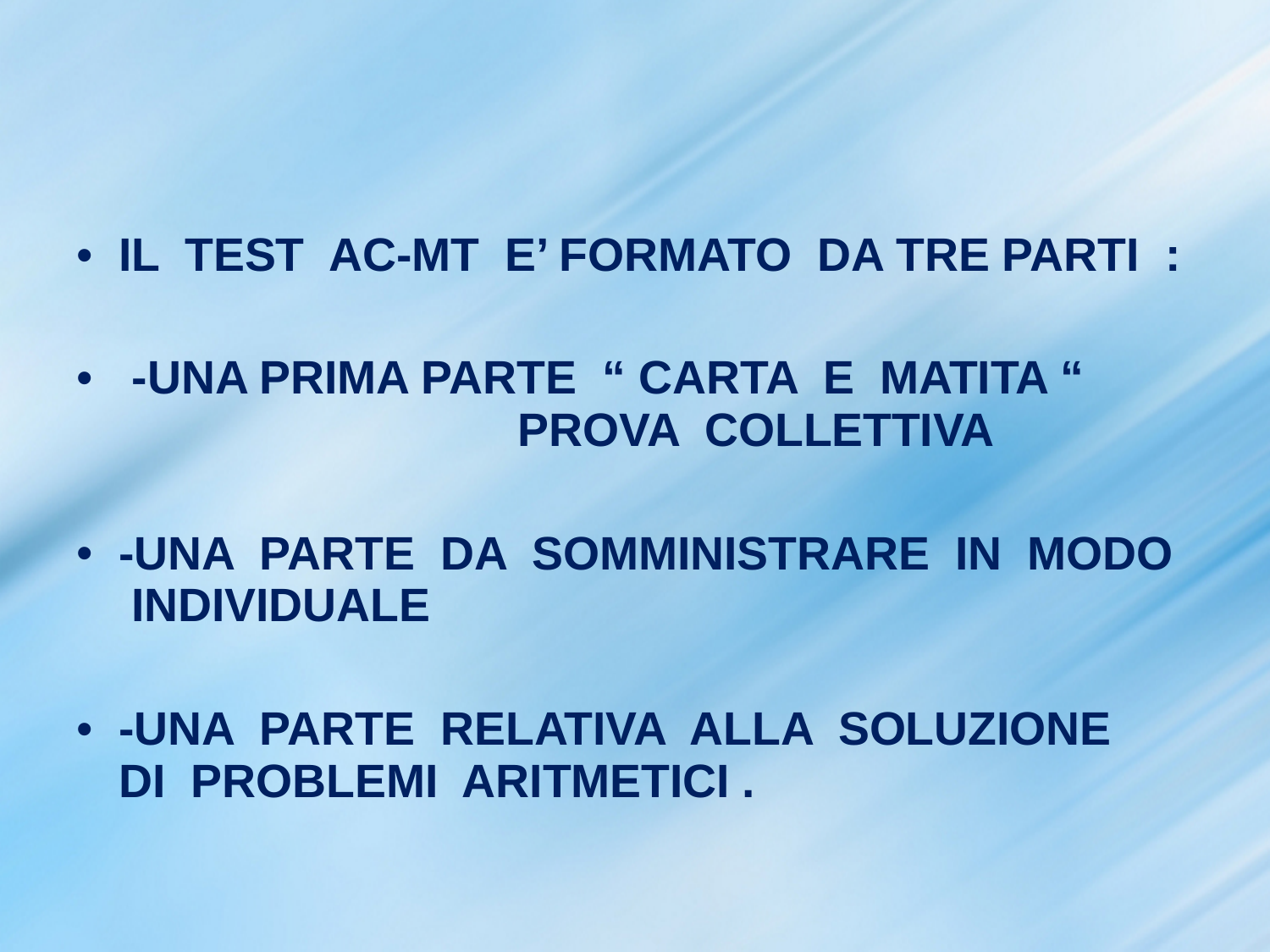

IL  TEST  AC-MT  E’ FORMATO  DA TRE PARTI  :

 -UNA PRIMA PARTE  “ CARTA  E  MATITA “                                       PROVA  COLLETTIVA

-UNA  PARTE  DA  SOMMINISTRARE  IN  MODO  INDIVIDUALE

-UNA  PARTE  RELATIVA  ALLA  SOLUZIONE  DI  PROBLEMI  ARITMETICI .